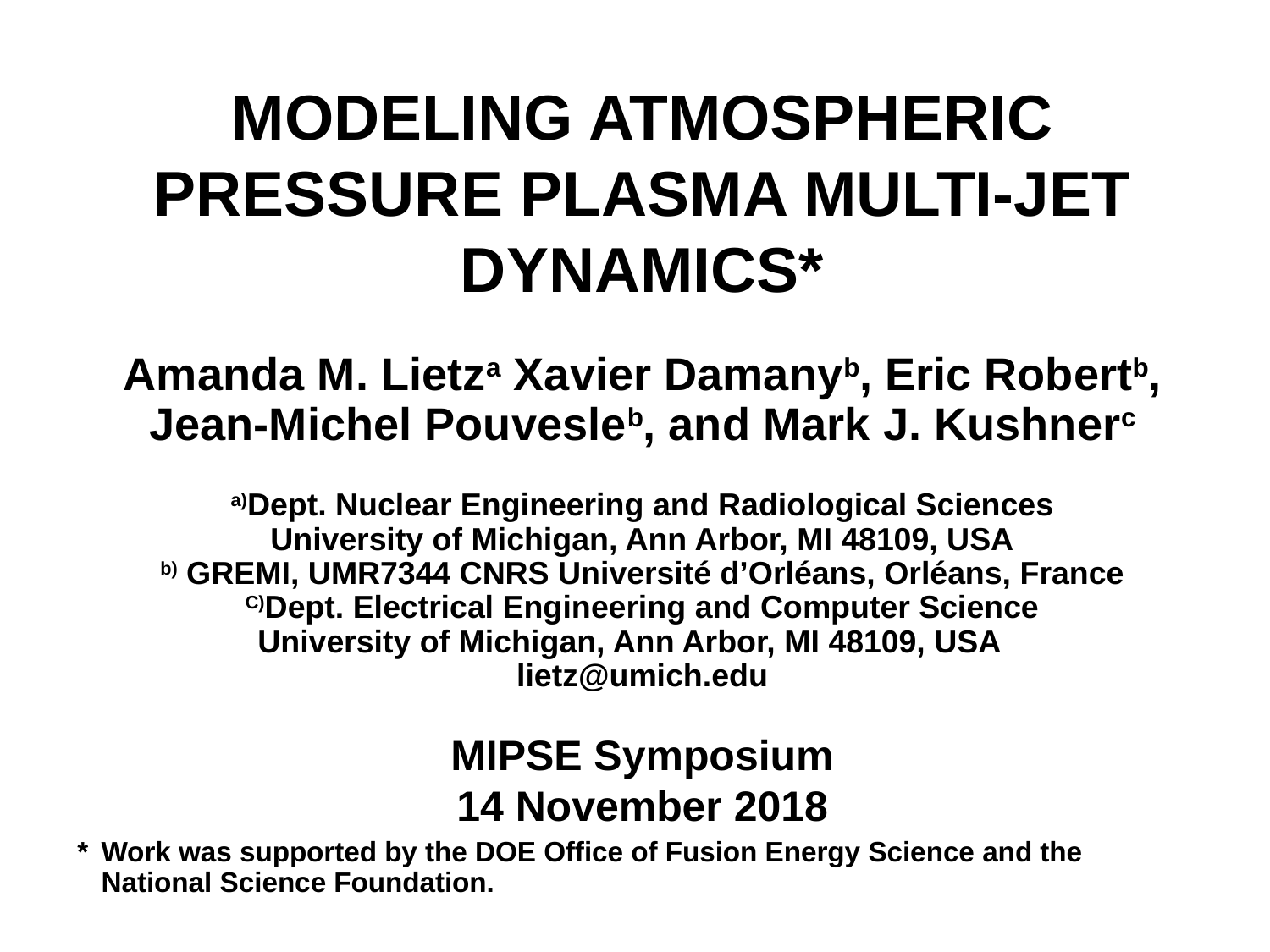

MODELING ATMOSPHERIC PRESSURE PLASMA MULTI-JET DYNAMICS*

Amanda M. Lietza Xavier Damanyb, Eric Robertb, Jean-Michel Pouvesleb, and Mark J. Kushnerc

a)Dept. Nuclear Engineering and Radiological Sciences
University of Michigan, Ann Arbor, MI 48109, USA
b) GREMI, UMR7344 CNRS Université d’Orléans, Orléans, France
C)Dept. Electrical Engineering and Computer Science
University of Michigan, Ann Arbor, MI 48109, USA
lietz@umich.edu

MIPSE Symposium
14 November 2018
* 	Work was supported by the DOE Office of Fusion Energy Science and the National Science Foundation.